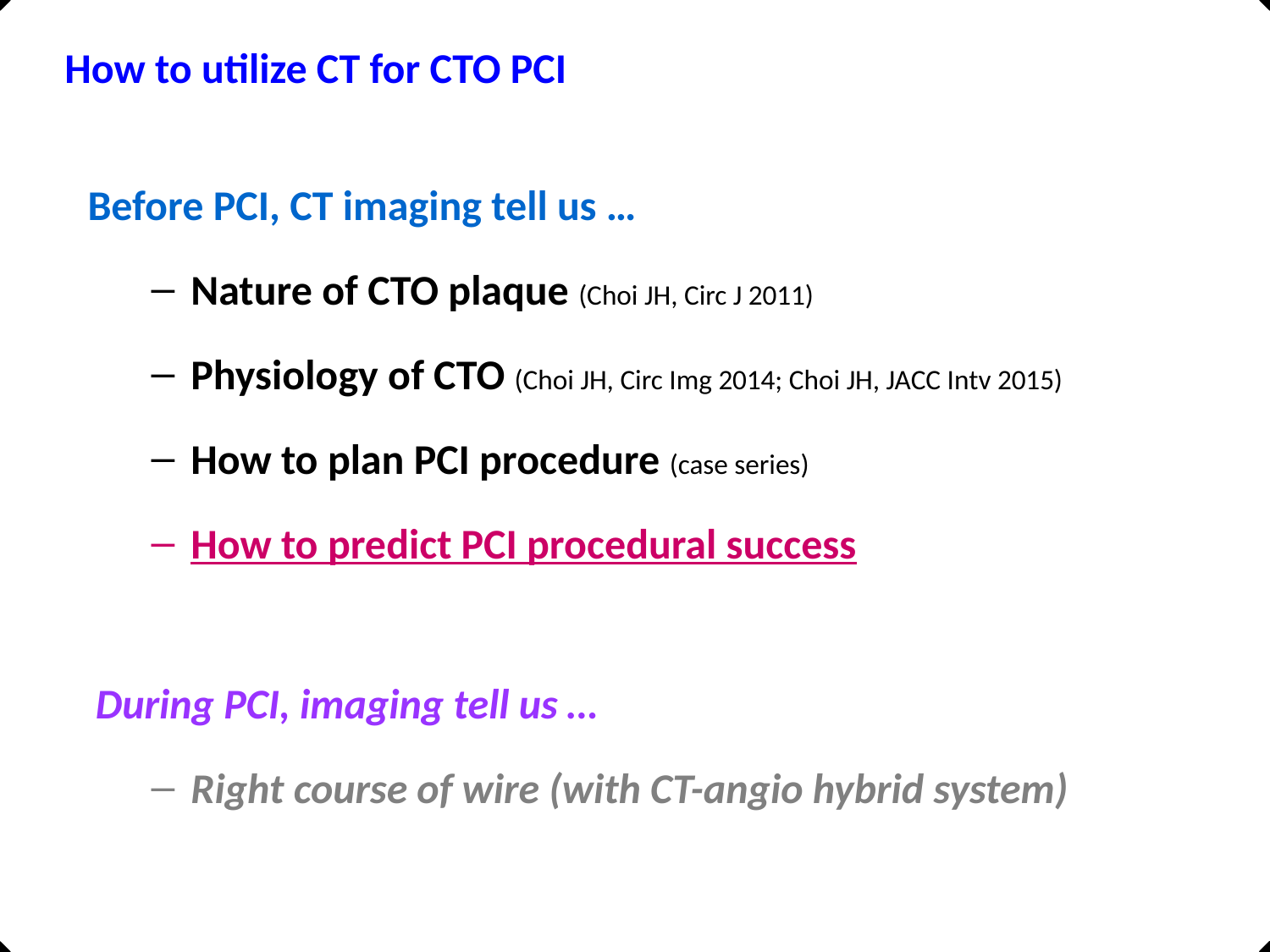

# How to utilize CT for CTO PCI
Before PCI, CT imaging tell us …
Nature of CTO plaque (Choi JH, Circ J 2011)
Physiology of CTO (Choi JH, Circ Img 2014; Choi JH, JACC Intv 2015)
How to plan PCI procedure (case series)
How to predict PCI procedural success

During PCI, imaging tell us …
Right course of wire (with CT-angio hybrid system)